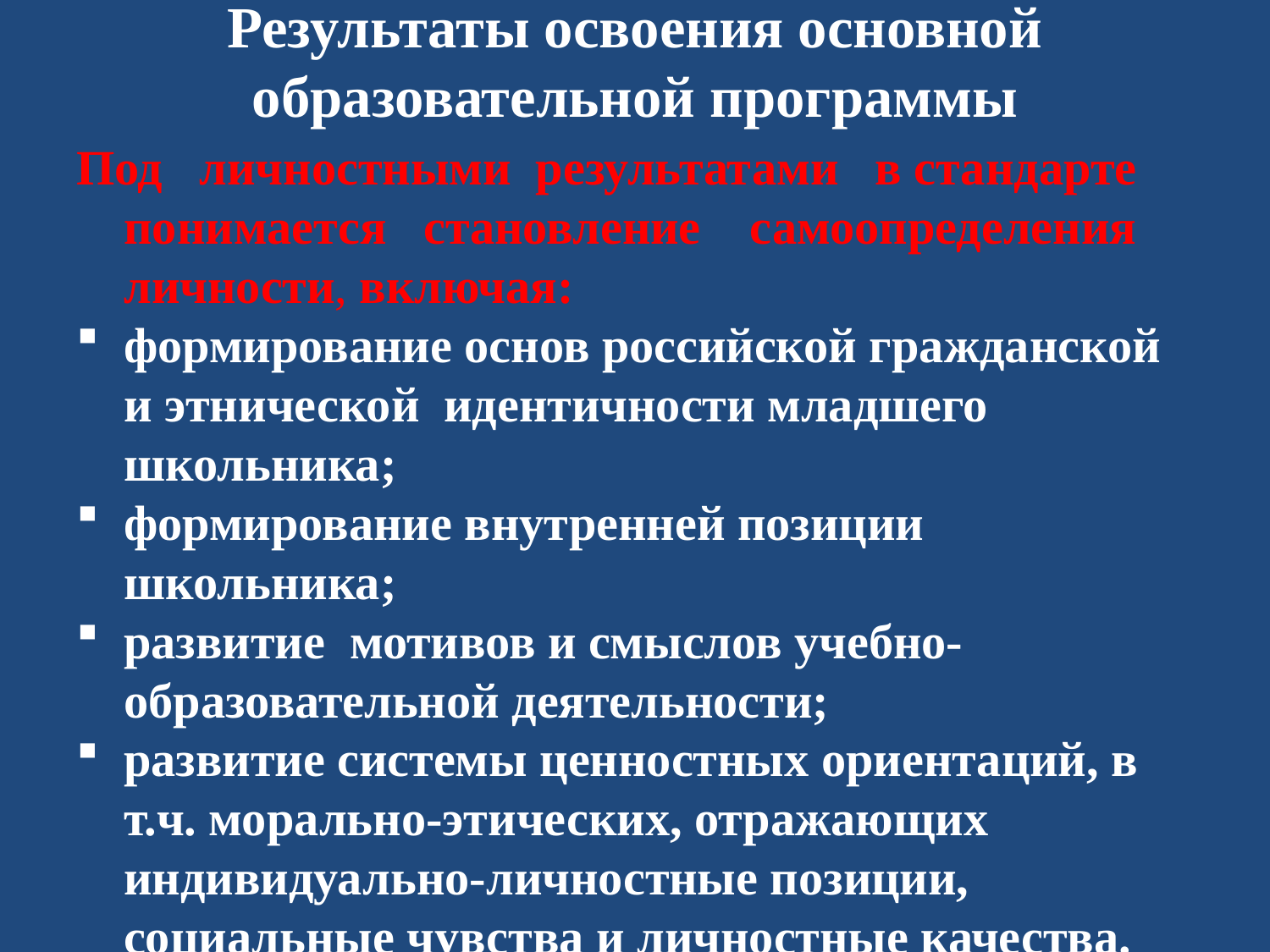

# Результаты освоения основной образовательной программы
Под   личностными  результатами   в стандарте   понимается   становление    самоопределения   личности, включая:
формирование основ российской гражданской и этнической  идентичности младшего школьника;
формирование внутренней позиции школьника;
развитие  мотивов и смыслов учебно-образовательной деятельности;
развитие системы ценностных ориентаций, в т.ч. морально-этических, отражающих индивидуально-личностные позиции, социальные чувства и личностные качества.